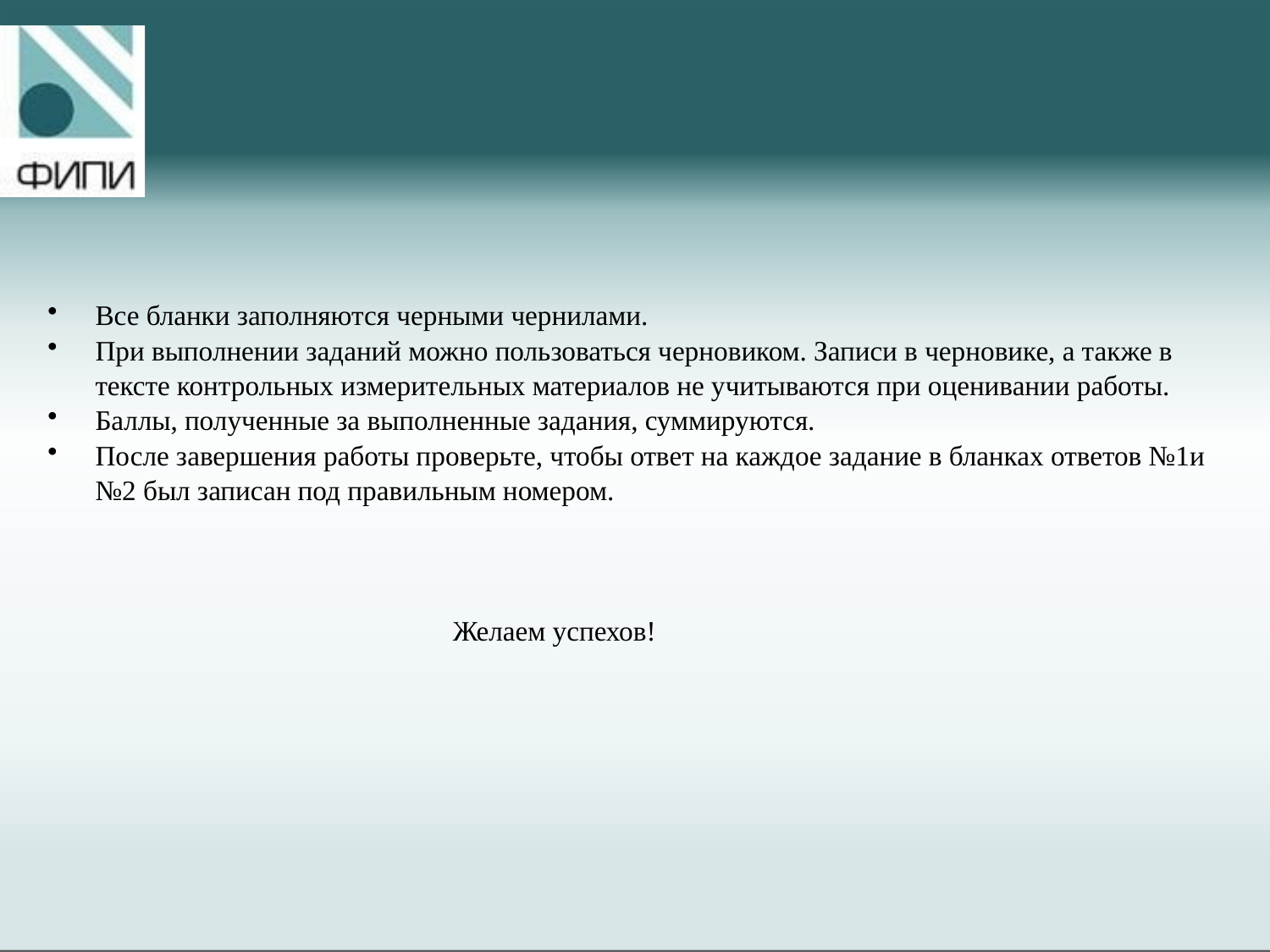

Все бланки заполняются черными чернилами.
При выполнении заданий можно пользоваться черновиком. Записи в черновике, а также в тексте контрольных измерительных материалов не учитываются при оценивании работы.
Баллы, полученные за выполненные задания, суммируются.
После завершения работы проверьте, чтобы ответ на каждое задание в бланках ответов №1и №2 был записан под правильным номером.

                                                          Желаем успехов!